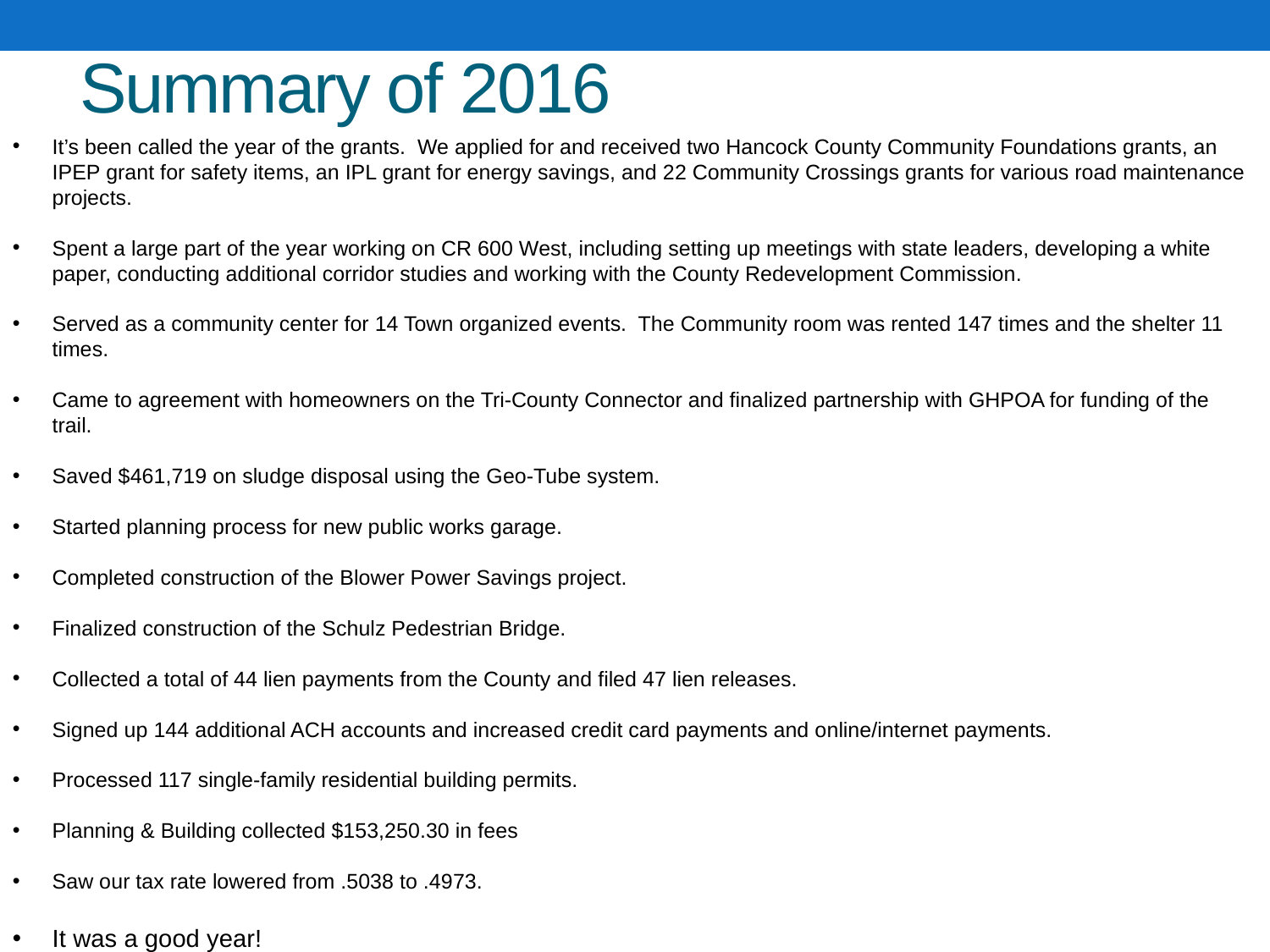

# Summary of 2016
It’s been called the year of the grants.  We applied for and received two Hancock County Community Foundations grants, an IPEP grant for safety items, an IPL grant for energy savings, and 22 Community Crossings grants for various road maintenance projects.

Spent a large part of the year working on CR 600 West, including setting up meetings with state leaders, developing a white paper, conducting additional corridor studies and working with the County Redevelopment Commission.

Served as a community center for 14 Town organized events.  The Community room was rented 147 times and the shelter 11 times.

Came to agreement with homeowners on the Tri-County Connector and finalized partnership with GHPOA for funding of the trail.

Saved $461,719 on sludge disposal using the Geo-Tube system.

Started planning process for new public works garage.

Completed construction of the Blower Power Savings project.

Finalized construction of the Schulz Pedestrian Bridge.

Collected a total of 44 lien payments from the County and filed 47 lien releases.

Signed up 144 additional ACH accounts and increased credit card payments and online/internet payments.

Processed 117 single-family residential building permits.

Planning & Building collected $153,250.30 in fees

Saw our tax rate lowered from .5038 to .4973.

It was a good year!